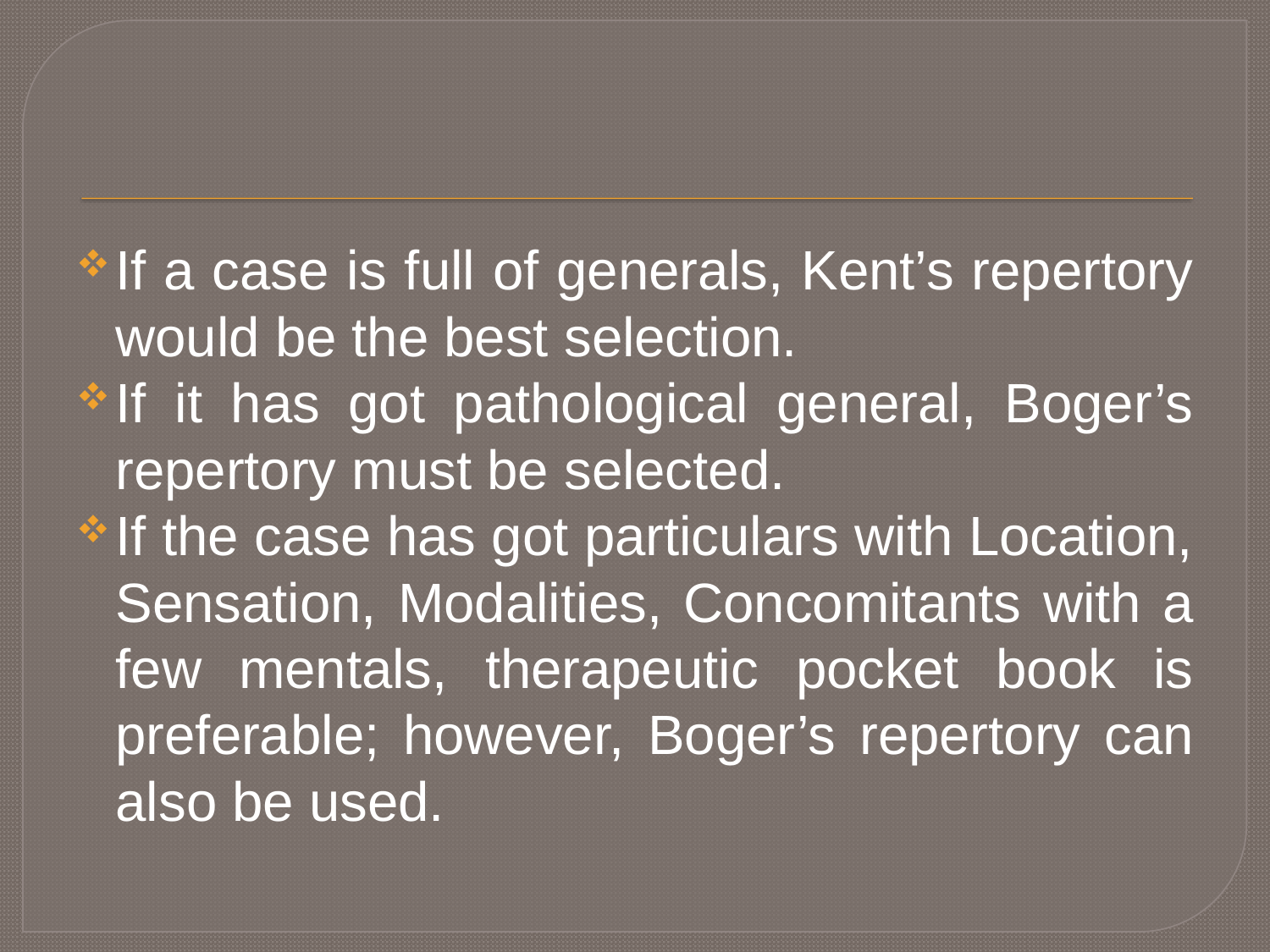

If a case is full of generals, Kent’s repertory would be the best selection.
If it has got pathological general, Boger’s repertory must be selected.
If the case has got particulars with Location, Sensation, Modalities, Concomitants with a few mentals, therapeutic pocket book is preferable; however, Boger’s repertory can also be used.